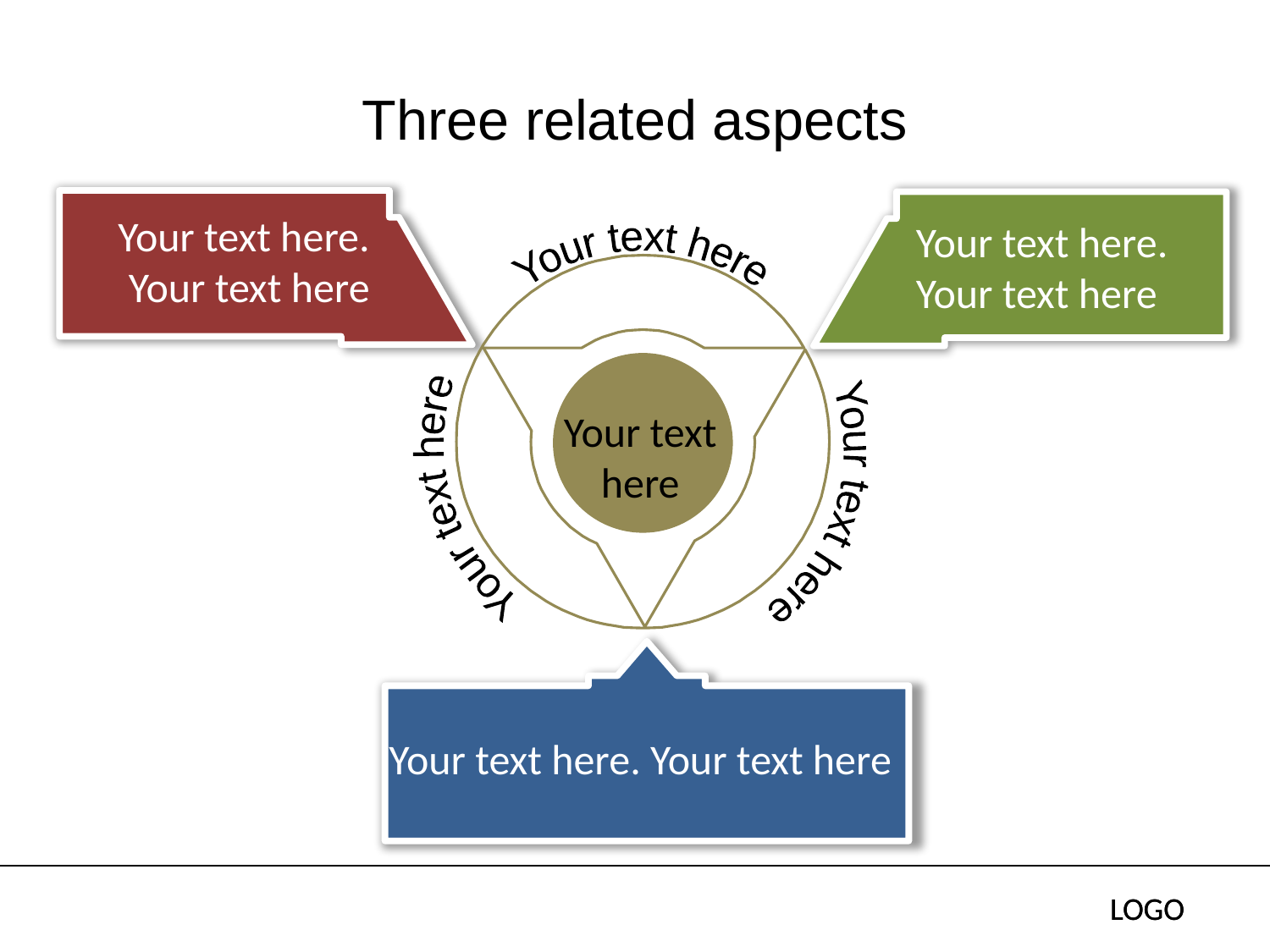

# Three related aspects

Your text here. Your text here

Your text here. Your text here
Your text here
Your text here
Your text here

Your text here

Your text here. Your text here
LOGO